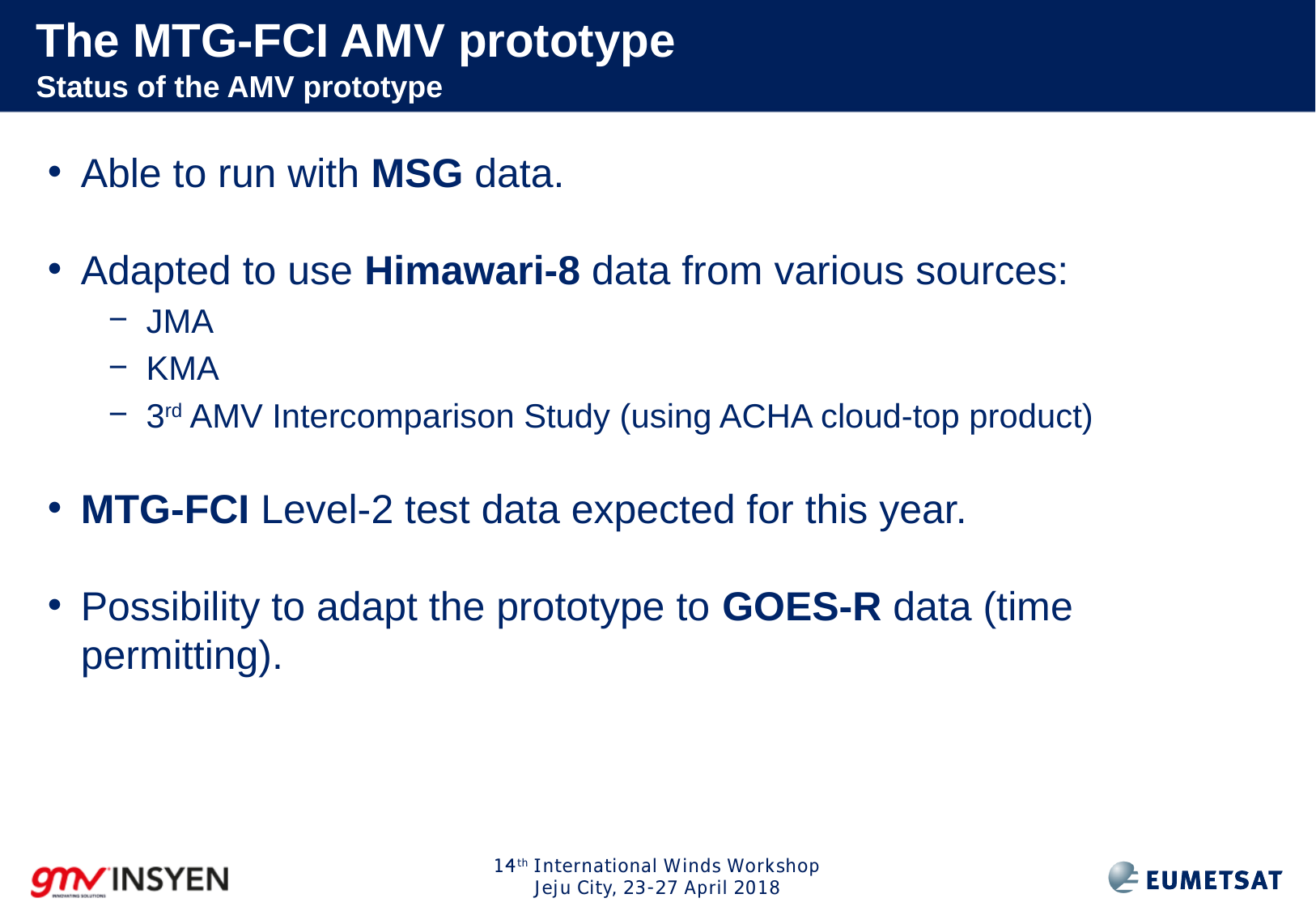

# The MTG-FCI AMV prototype Status of the AMV prototype
Able to run with MSG data.

Adapted to use Himawari-8 data from various sources:
JMA
KMA
3rd AMV Intercomparison Study (using ACHA cloud-top product)

MTG-FCI Level-2 test data expected for this year.

Possibility to adapt the prototype to GOES-R data (time permitting).